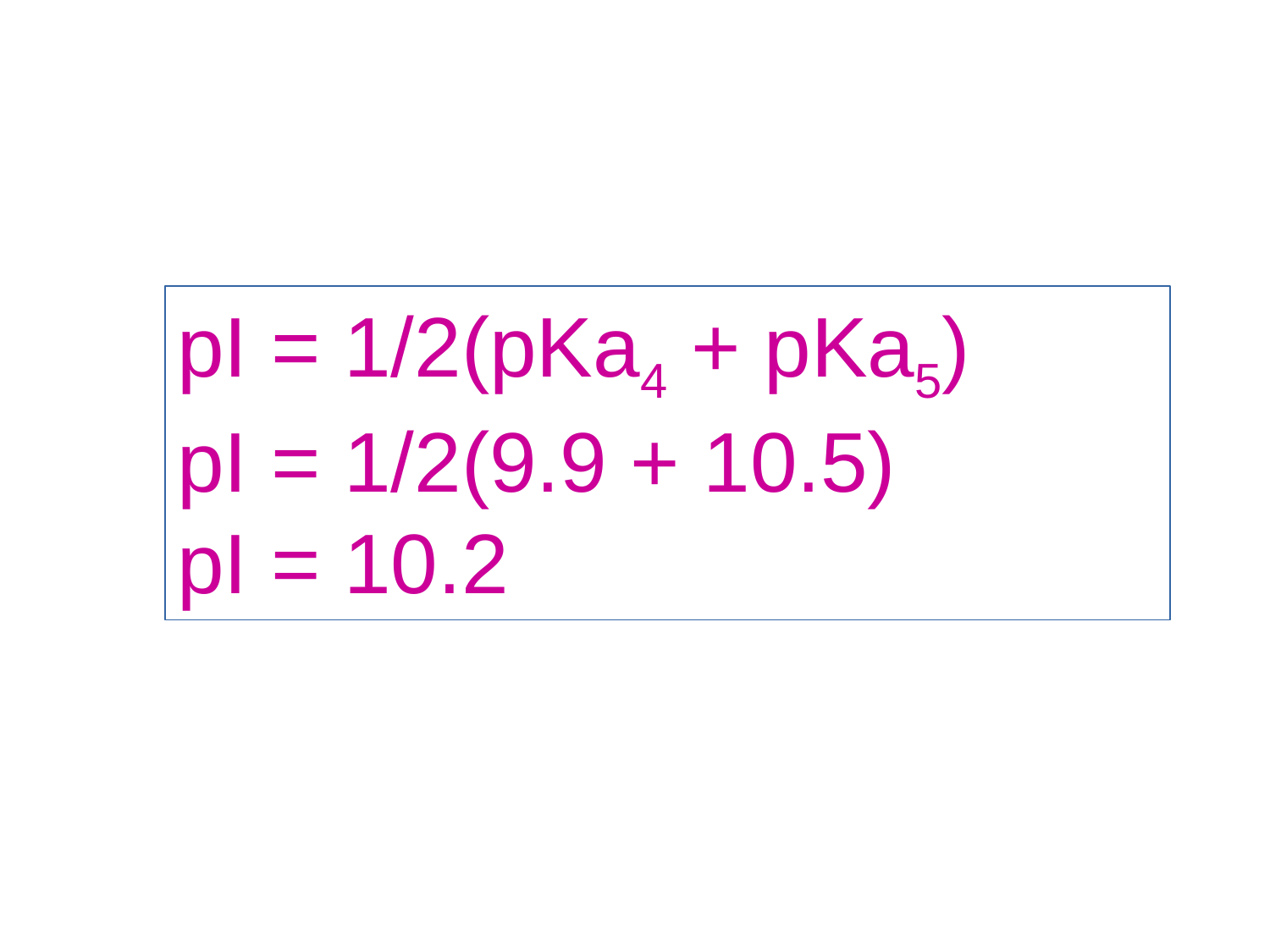

pI = 1/2(pKa4 + pKa5)
pI = 1/2(9.9 + 10.5)
pI = 10.2